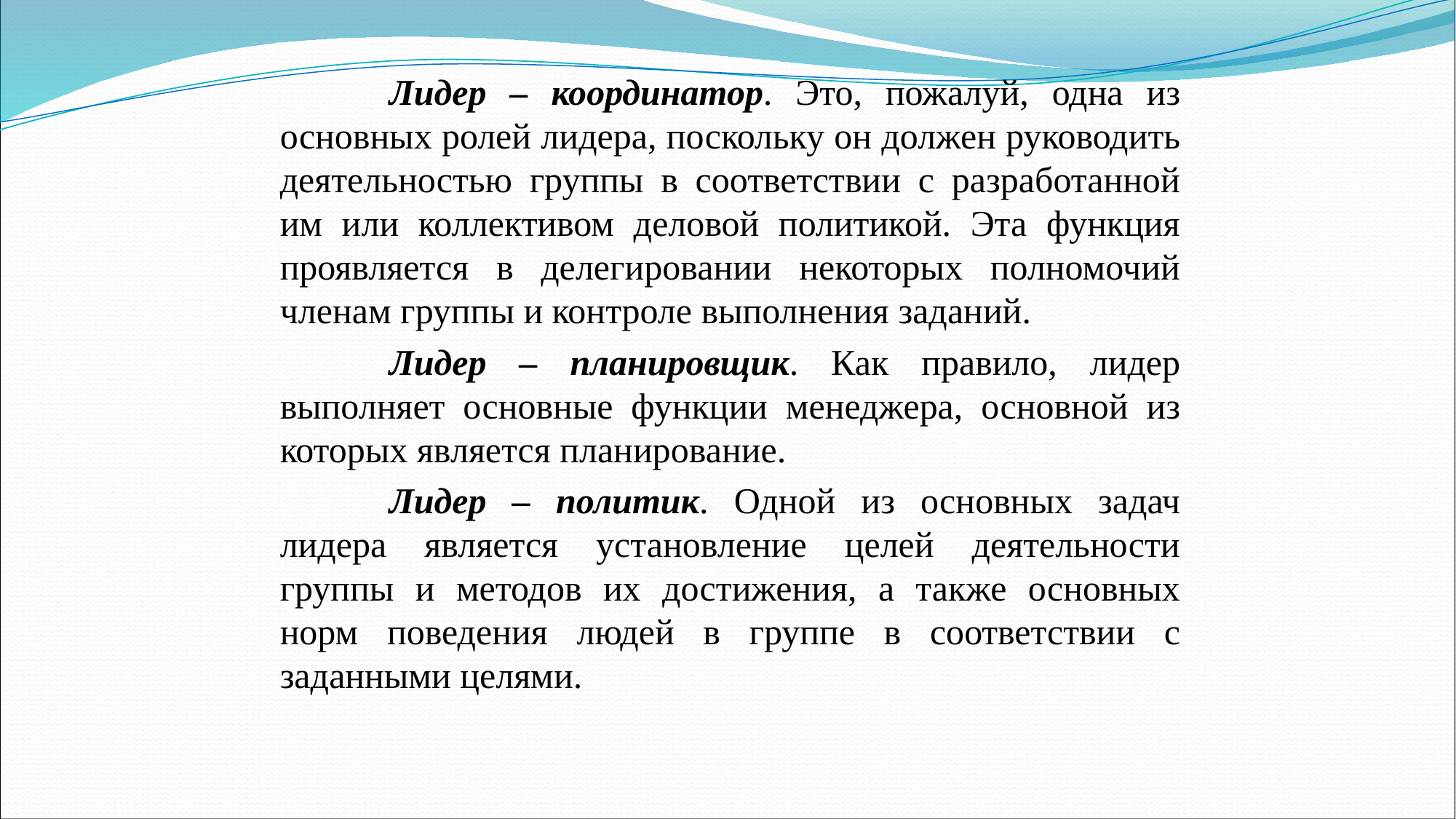

Лидер – координатор. Это, пожалуй, одна из основных ролей лидера, поскольку он должен руководить деятельностью группы в соответствии с разработанной им или коллективом деловой политикой. Эта функция проявляется в делегировании некоторых полномочий членам группы и контроле выполнения заданий.
		Лидер – планировщик. Как правило, лидер выполняет основные функции менеджера, основной из которых является планирование.
		Лидер – политик. Одной из основных задач лидера является установление целей деятельности группы и методов их достижения, а также основных норм поведения людей в группе в соответствии с заданными целями.